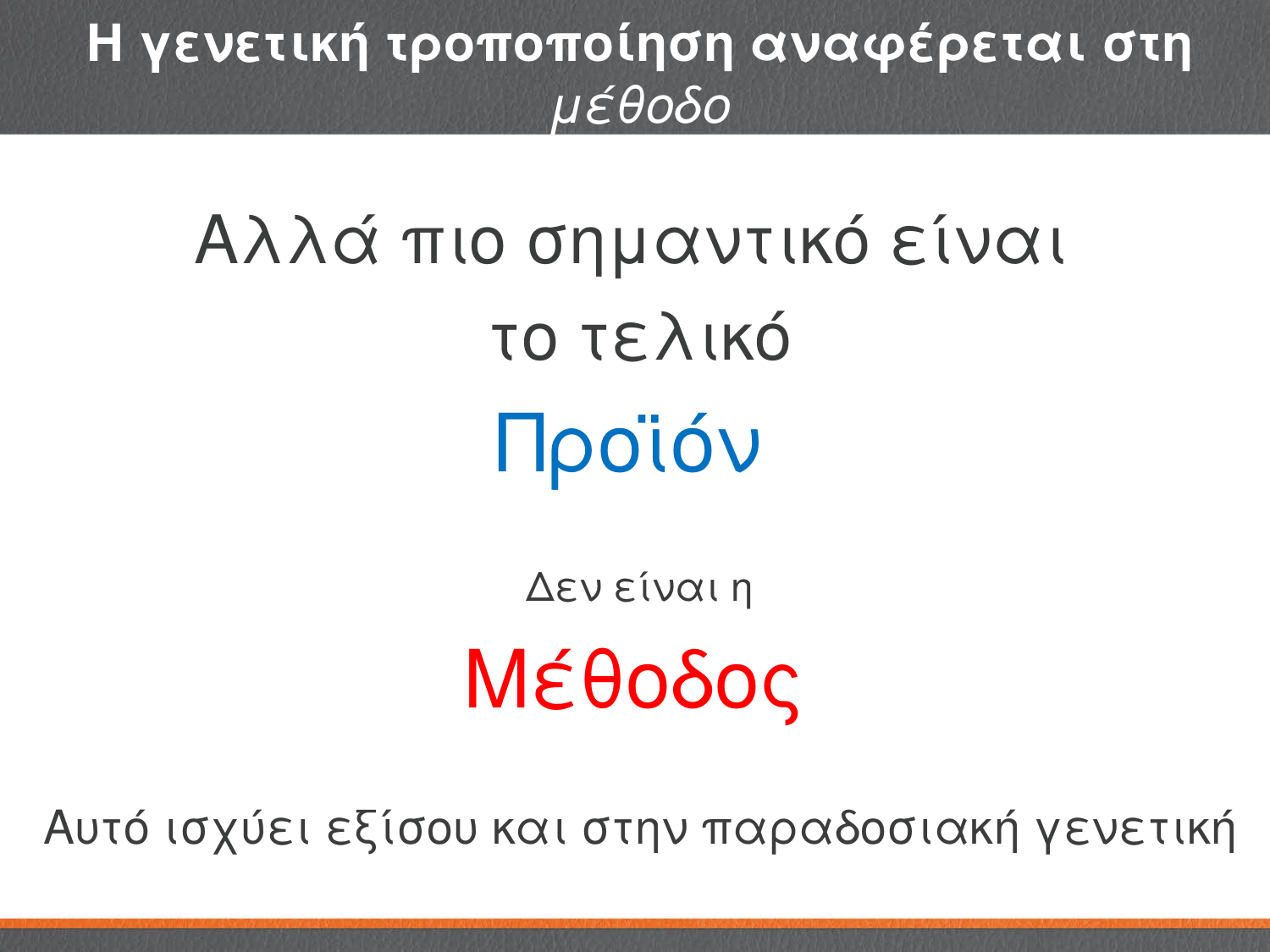

# Η γενετική τροποποίηση αναφέρεται στη μέθοδο
Αλλά πιο σημαντικό είναι
το τελικό
Προϊόν

Δεν είναι η
Μέθοδος

Αυτό ισχύει εξίσου και στην παραδοσιακή γενετική